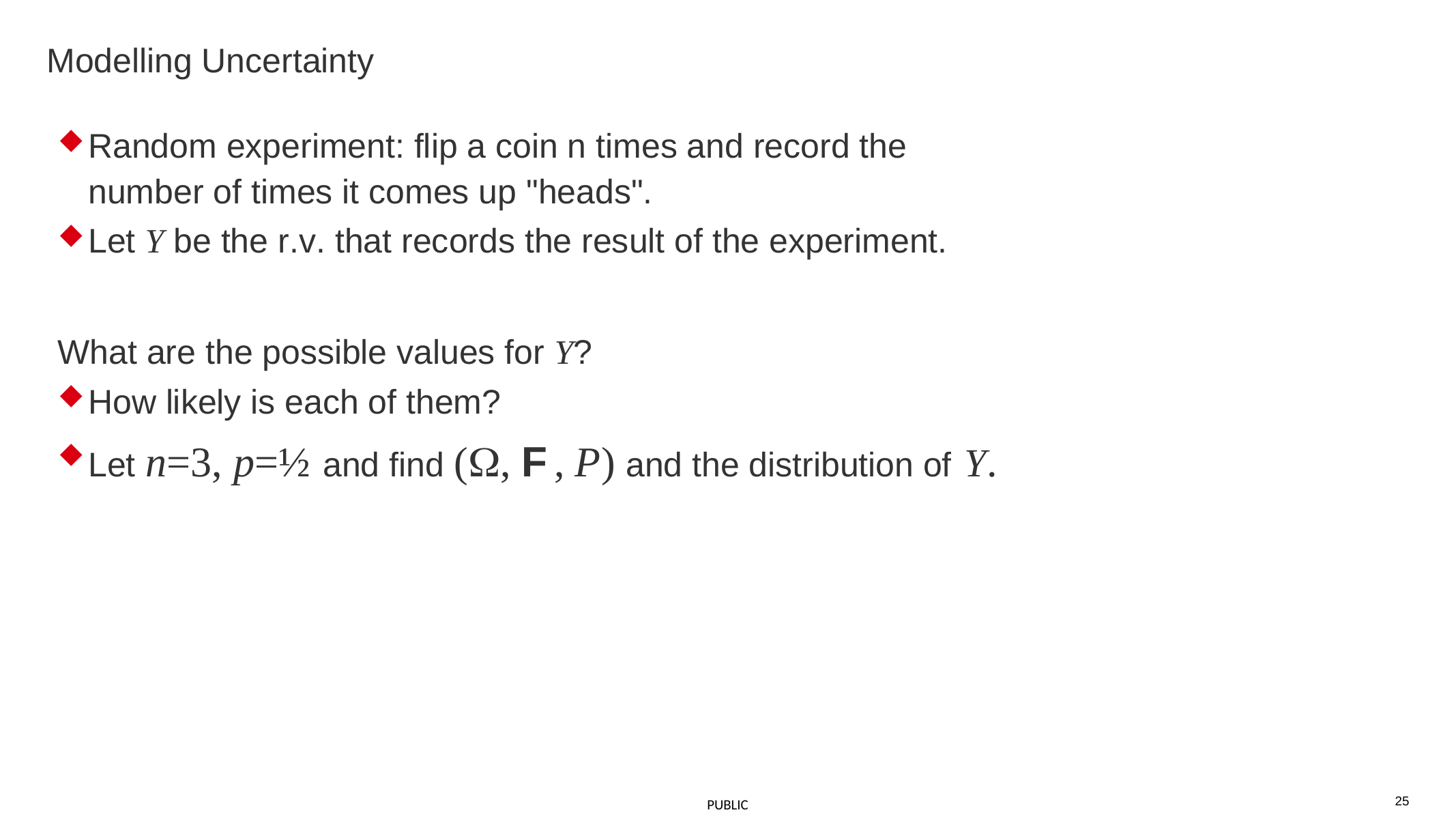

# Modelling Uncertainty
Random experiment: flip a coin n times and record the number of times it comes up "heads".
Let Y be the r.v. that records the result of the experiment.

What are the possible values for Y?
How likely is each of them?
Let n=3, p=½ and find (Ω, F , P) and the distribution of Y.